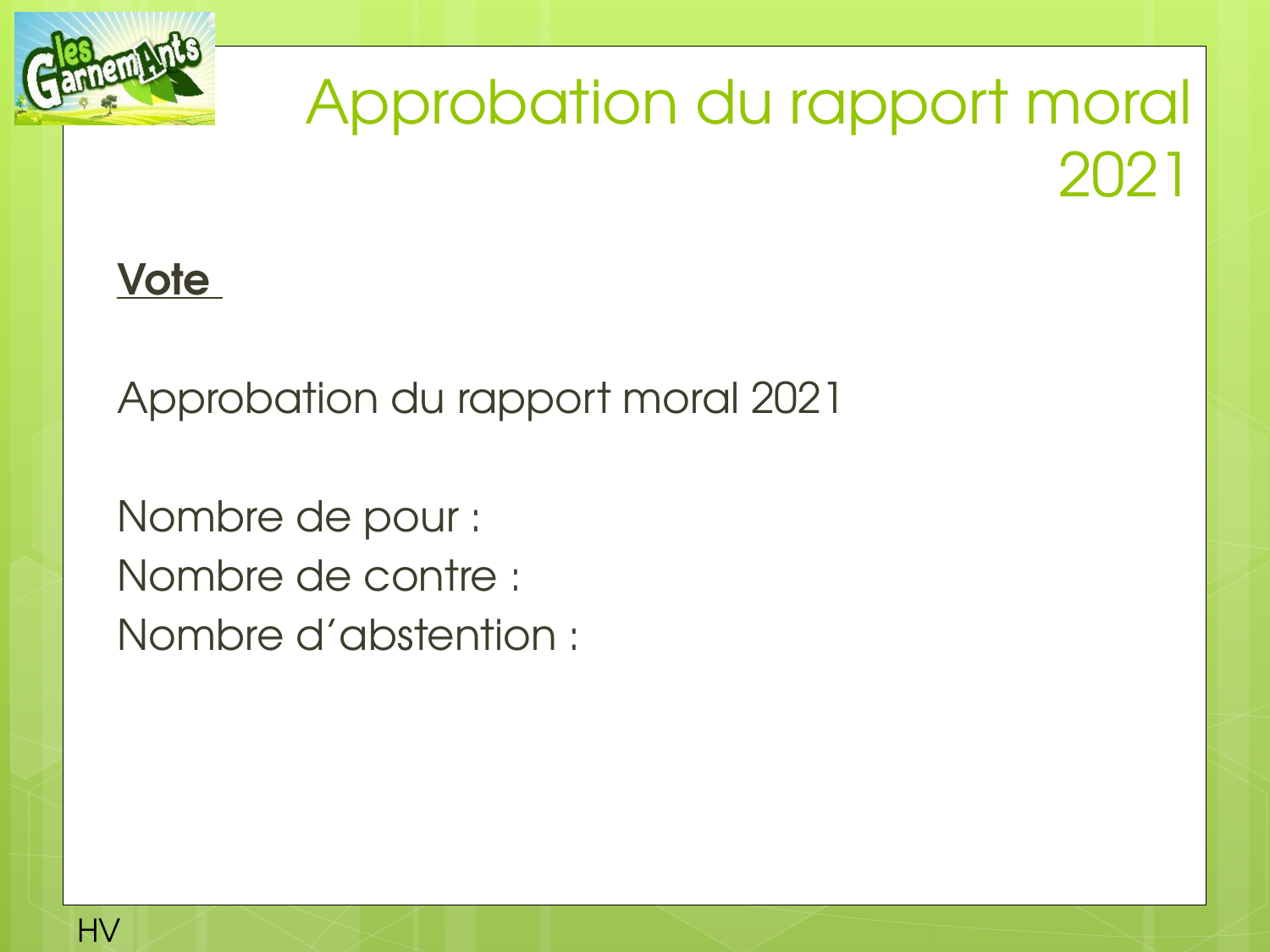

# Approbation du rapport moral 2021
Vote

Approbation du rapport moral 2021

Nombre de pour :
Nombre de contre :
Nombre d’abstention :
HV